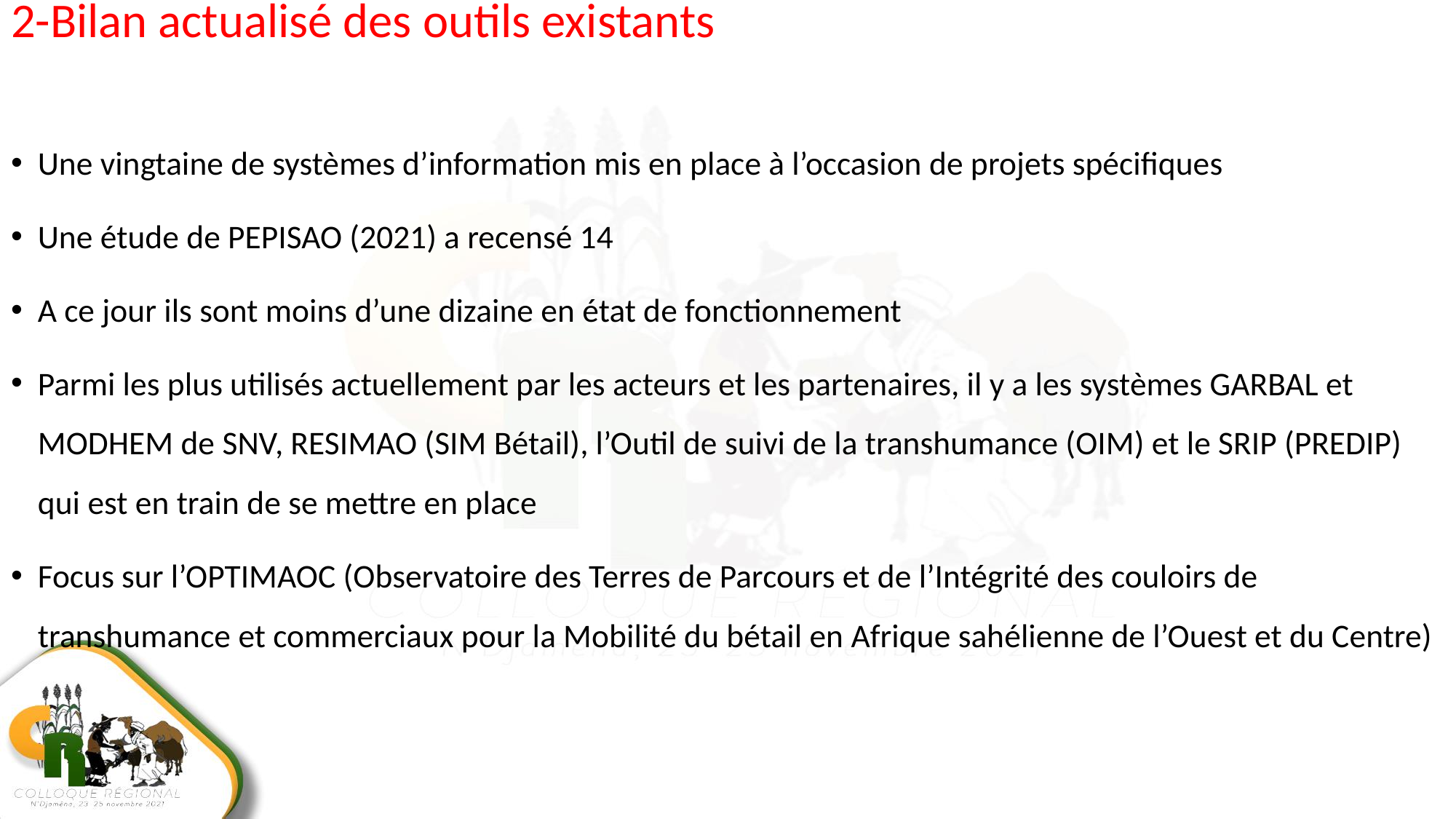

# 2-Bilan actualisé des outils existants
Une vingtaine de systèmes d’information mis en place à l’occasion de projets spécifiques
Une étude de PEPISAO (2021) a recensé 14
A ce jour ils sont moins d’une dizaine en état de fonctionnement
Parmi les plus utilisés actuellement par les acteurs et les partenaires, il y a les systèmes GARBAL et MODHEM de SNV, RESIMAO (SIM Bétail), l’Outil de suivi de la transhumance (OIM) et le SRIP (PREDIP) qui est en train de se mettre en place
Focus sur l’OPTIMAOC (Observatoire des Terres de Parcours et de l’Intégrité des couloirs de transhumance et commerciaux pour la Mobilité du bétail en Afrique sahélienne de l’Ouest et du Centre)